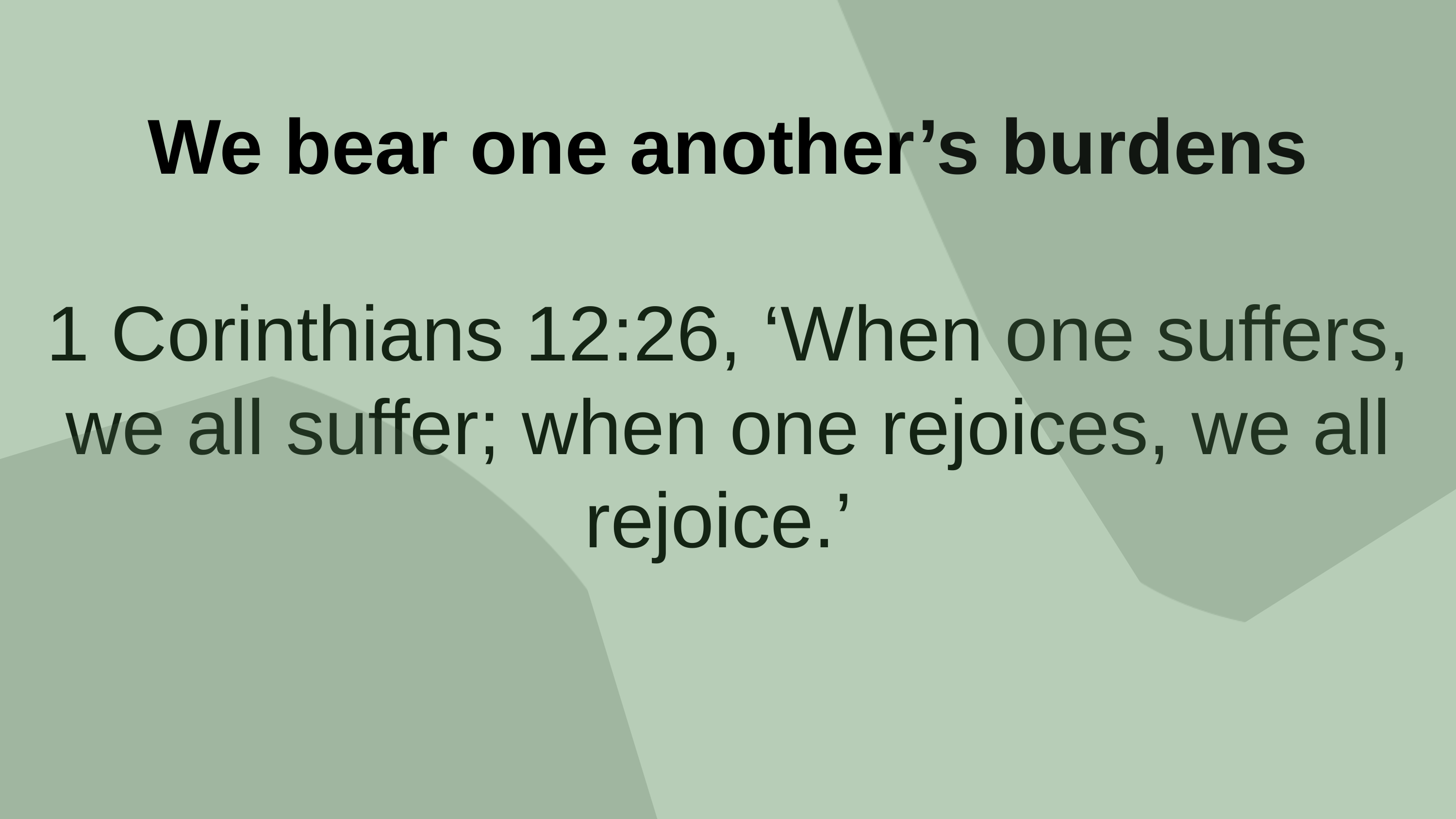

We bear one another’s burdens

1 Corinthians 12:26, ‘When one suffers, we all suffer; when one rejoices, we all rejoice.’